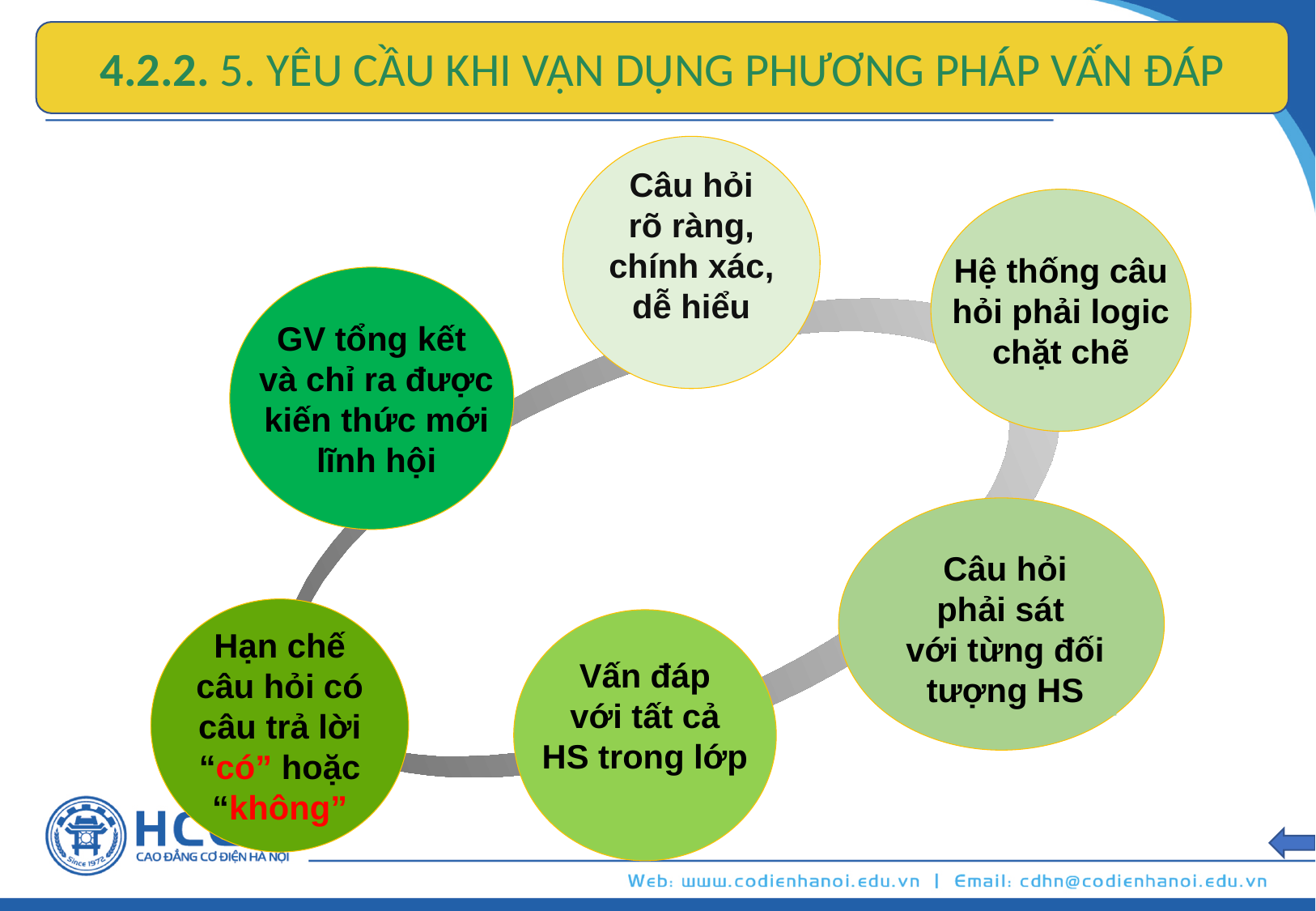

4.2.2. 5. YÊU CẦU KHI VẬN DỤNG PHƯƠNG PHÁP VẤN ĐÁP
Câu hỏi
rõ ràng,
chính xác,
dễ hiểu

Hệ thống câu
hỏi phải logic
chặt chẽ

GV tổng kết
 và chỉ ra được
 kiến thức mới
 lĩnh hội

Câu hỏi
phải sát
với từng đối tượng HS

Hạn chế
 câu hỏi có
câu trả lời
 “có” hoặc
“không”

Vấn đáp
 với tất cả
HS trong lớp